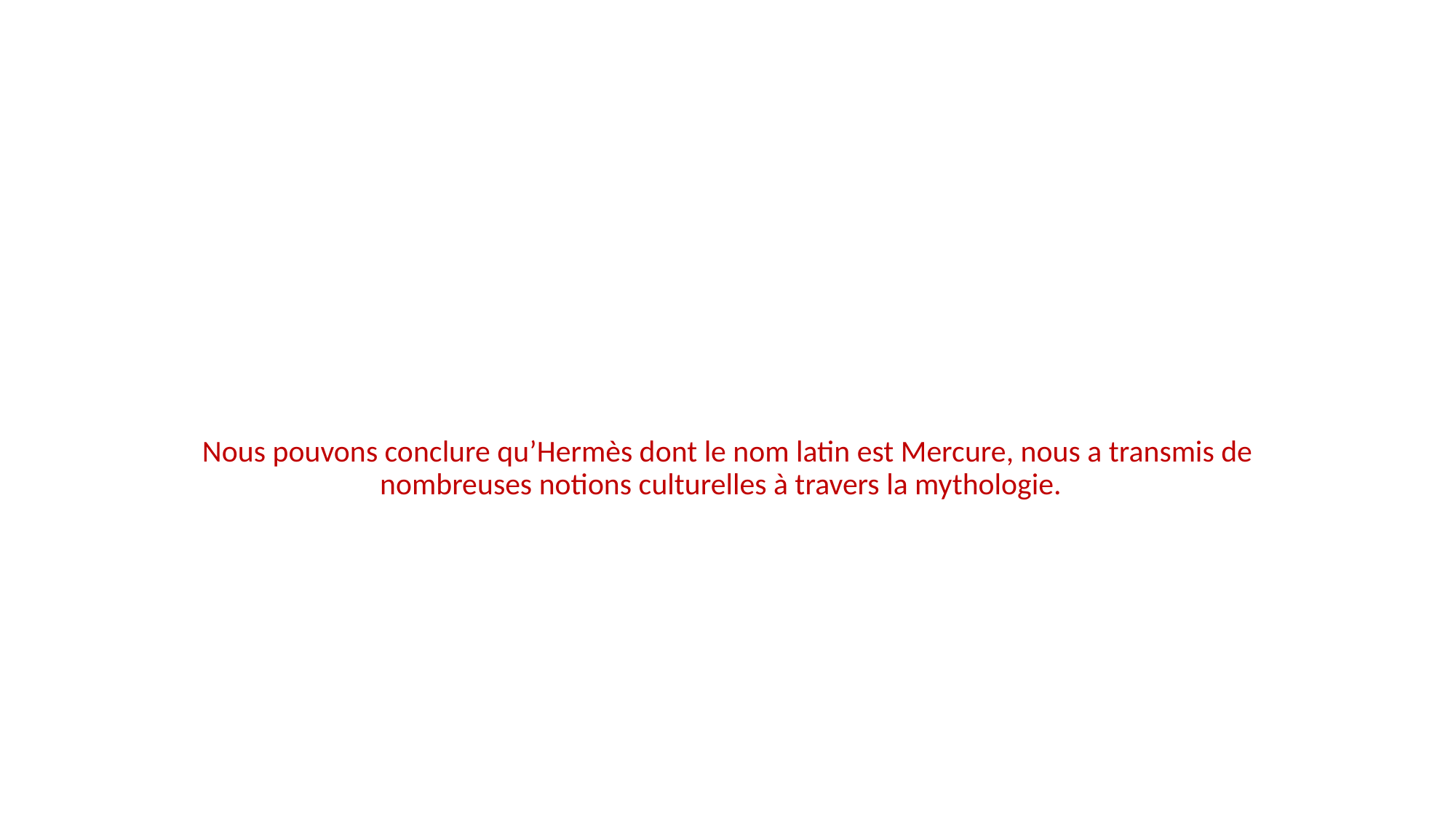

Nous pouvons conclure qu’Hermès dont le nom latin est Mercure, nous a transmis de nombreuses notions culturelles à travers la mythologie.